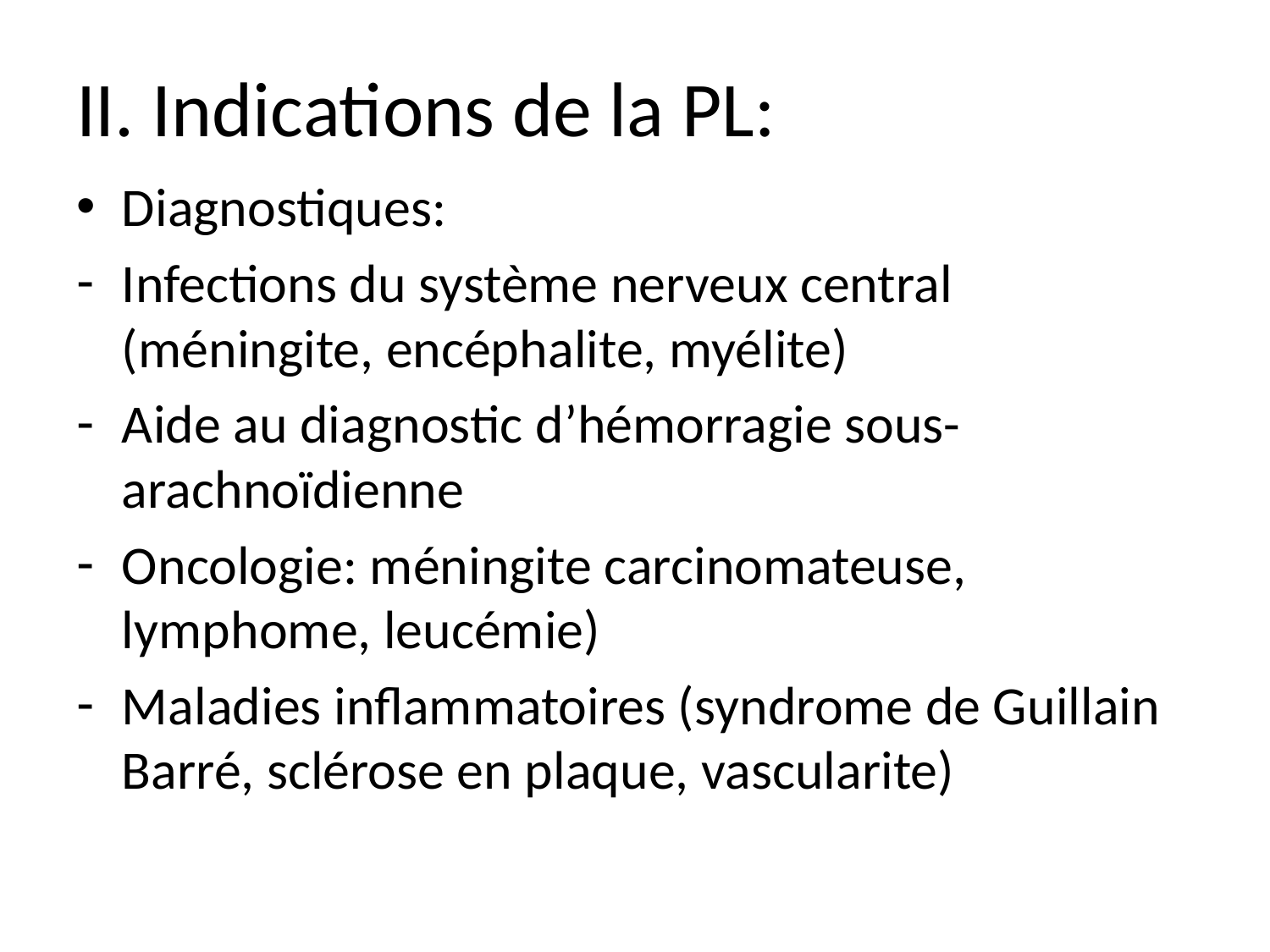

# II. Indications de la PL:
Diagnostiques:
Infections du système nerveux central (méningite, encéphalite, myélite)
Aide au diagnostic d’hémorragie sous- arachnoïdienne
Oncologie: méningite carcinomateuse, lymphome, leucémie)
Maladies inflammatoires (syndrome de Guillain Barré, sclérose en plaque, vascularite)